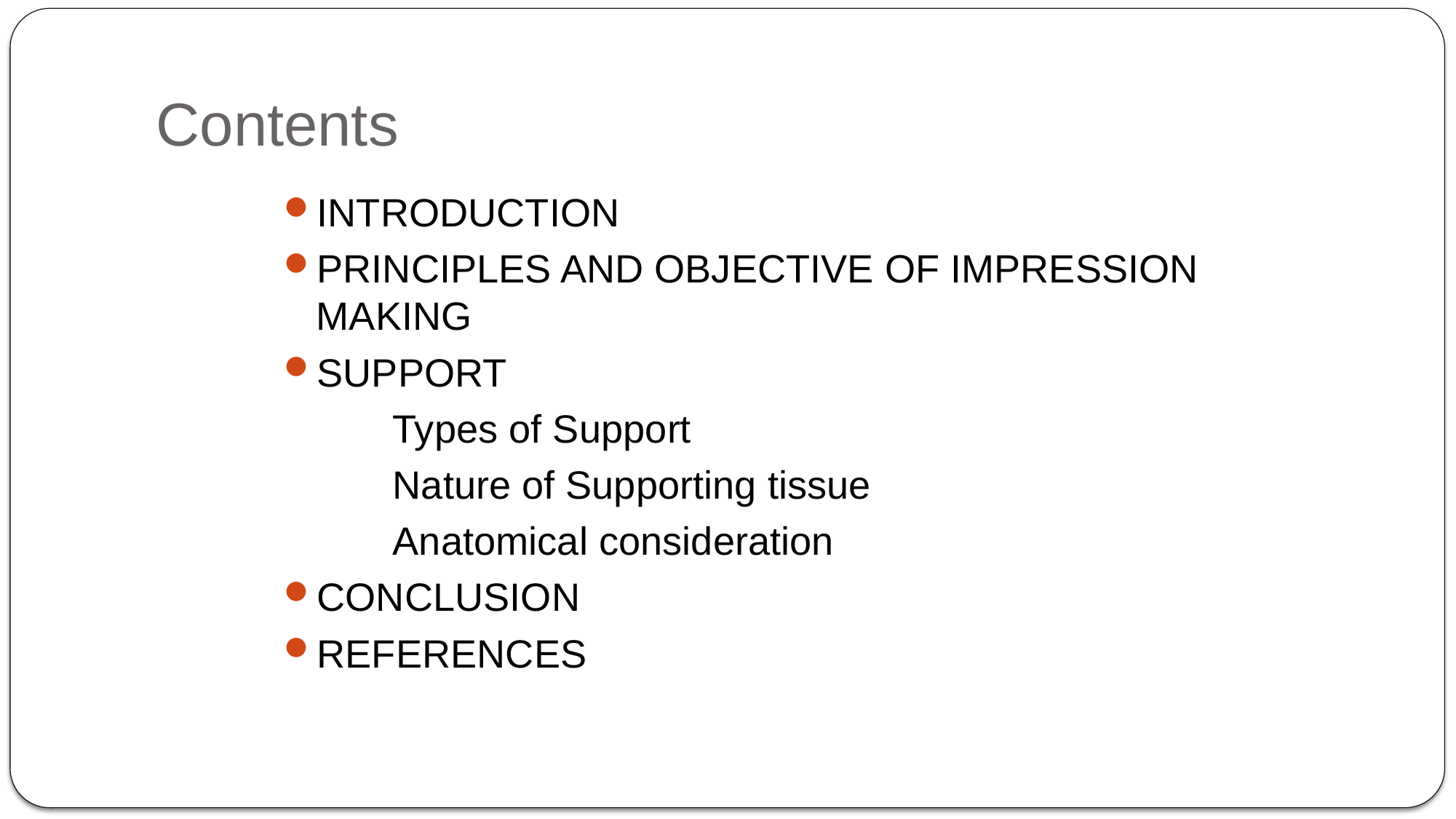

# Contents
INTRODUCTION
PRINCIPLES AND OBJECTIVE OF IMPRESSION MAKING
SUPPORT
          Types of Support
          Nature of Supporting tissue
          Anatomical consideration
CONCLUSION
REFERENCES